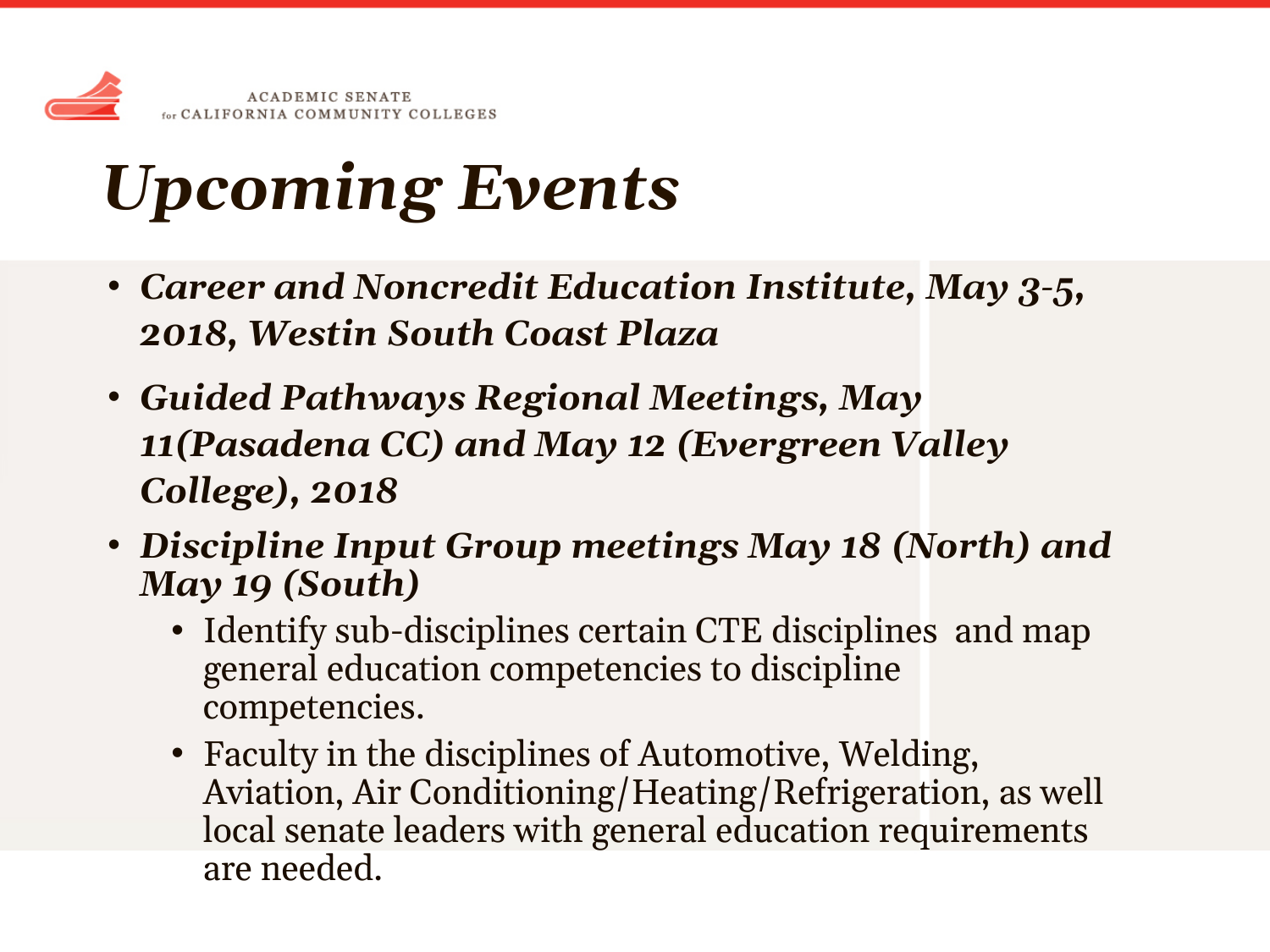

# Upcoming Events
Career and Noncredit Education Institute, May 3-5, 2018, Westin South Coast Plaza
Guided Pathways Regional Meetings, May 11(Pasadena CC) and May 12 (Evergreen Valley College), 2018
Discipline Input Group meetings May 18 (North) and May 19 (South)
Identify sub-disciplines certain CTE disciplines  and map general education competencies to discipline competencies.
Faculty in the disciplines of Automotive, Welding, Aviation, Air Conditioning/Heating/Refrigeration, as well local senate leaders with general education requirements are needed.